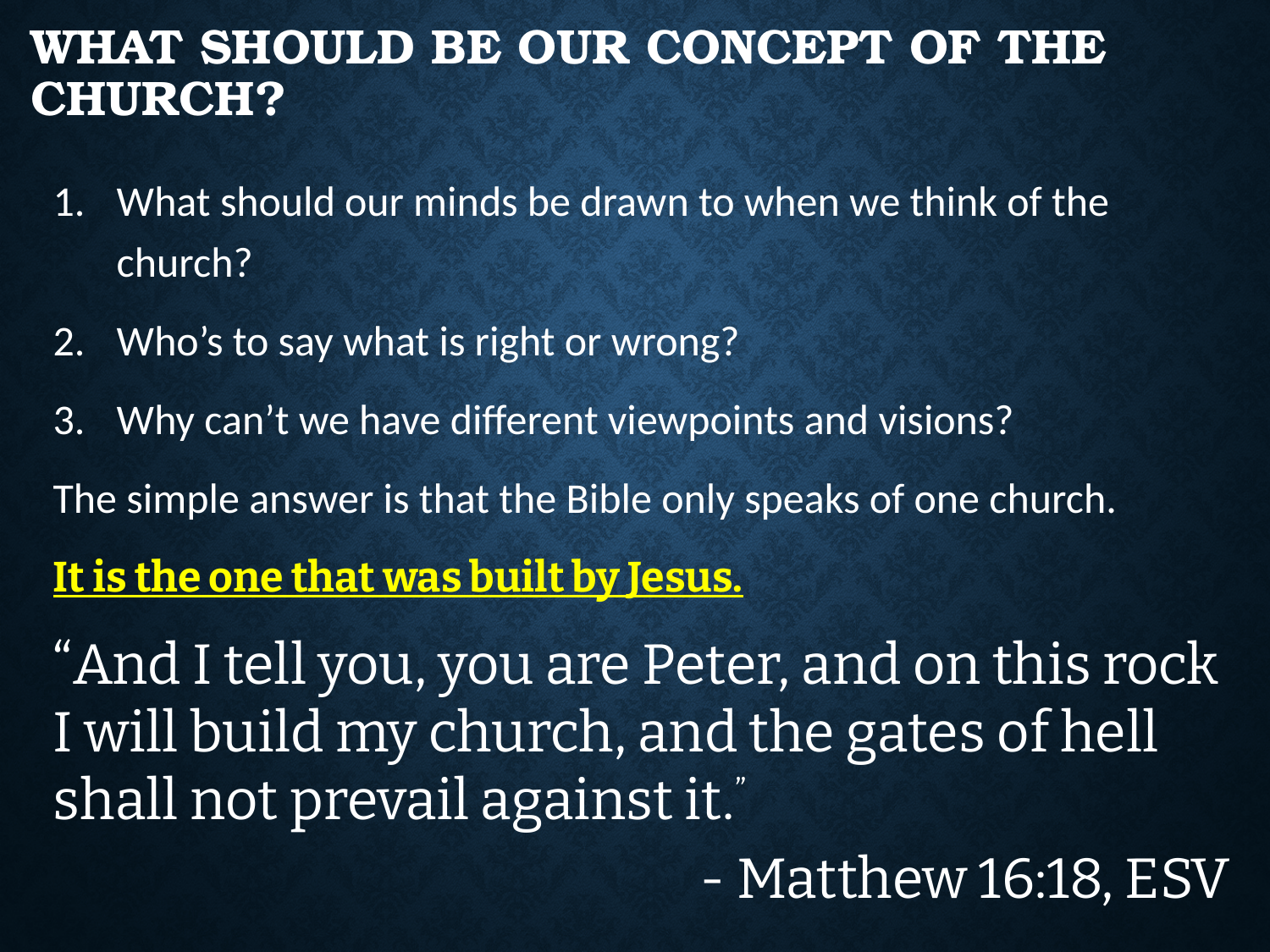

# What should be our concept of the church?
What should our minds be drawn to when we think of the church?
Who’s to say what is right or wrong?
Why can’t we have different viewpoints and visions?
The simple answer is that the Bible only speaks of one church.
It is the one that was built by Jesus.
“And I tell you, you are Peter, and on this rock I will build my church, and the gates of hell shall not prevail against it.”
 - Matthew 16:18, ESV